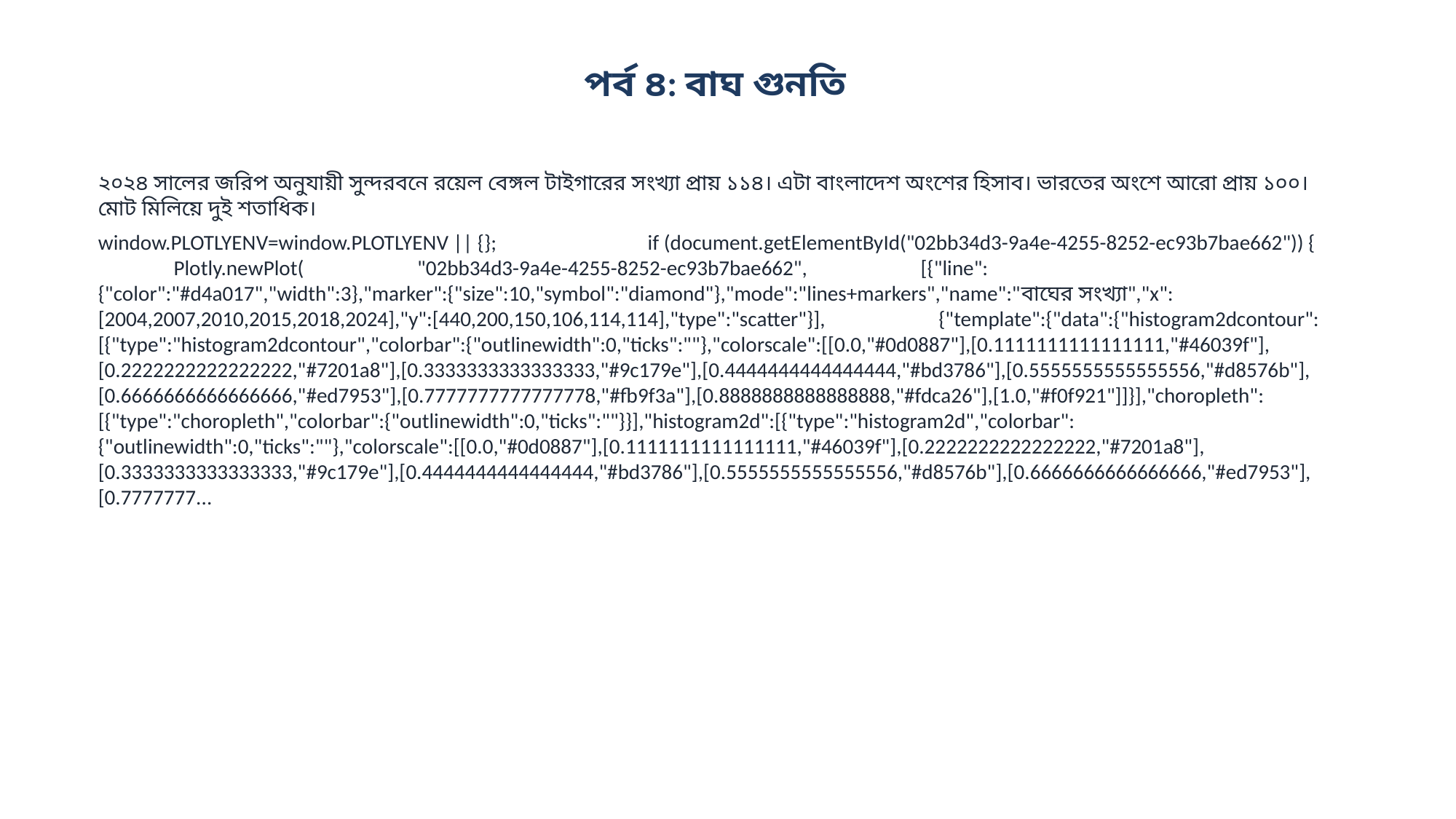

পর্ব ৪: বাঘ গুনতি
২০২৪ সালের জরিপ অনুযায়ী সুন্দরবনে রয়েল বেঙ্গল টাইগারের সংখ্যা প্রায় ১১৪। এটা বাংলাদেশ অংশের হিসাব। ভারতের অংশে আরো প্রায় ১০০। মোট মিলিয়ে দুই শতাধিক।
window.PLOTLYENV=window.PLOTLYENV || {};                                if (document.getElementById("02bb34d3-9a4e-4255-8252-ec93b7bae662")) {                    Plotly.newPlot(                        "02bb34d3-9a4e-4255-8252-ec93b7bae662",                        [{"line":{"color":"#d4a017","width":3},"marker":{"size":10,"symbol":"diamond"},"mode":"lines+markers","name":"বাঘের সংখ্যা","x":[2004,2007,2010,2015,2018,2024],"y":[440,200,150,106,114,114],"type":"scatter"}],                        {"template":{"data":{"histogram2dcontour":[{"type":"histogram2dcontour","colorbar":{"outlinewidth":0,"ticks":""},"colorscale":[[0.0,"#0d0887"],[0.1111111111111111,"#46039f"],[0.2222222222222222,"#7201a8"],[0.3333333333333333,"#9c179e"],[0.4444444444444444,"#bd3786"],[0.5555555555555556,"#d8576b"],[0.6666666666666666,"#ed7953"],[0.7777777777777778,"#fb9f3a"],[0.8888888888888888,"#fdca26"],[1.0,"#f0f921"]]}],"choropleth":[{"type":"choropleth","colorbar":{"outlinewidth":0,"ticks":""}}],"histogram2d":[{"type":"histogram2d","colorbar":{"outlinewidth":0,"ticks":""},"colorscale":[[0.0,"#0d0887"],[0.1111111111111111,"#46039f"],[0.2222222222222222,"#7201a8"],[0.3333333333333333,"#9c179e"],[0.4444444444444444,"#bd3786"],[0.5555555555555556,"#d8576b"],[0.6666666666666666,"#ed7953"],[0.7777777...